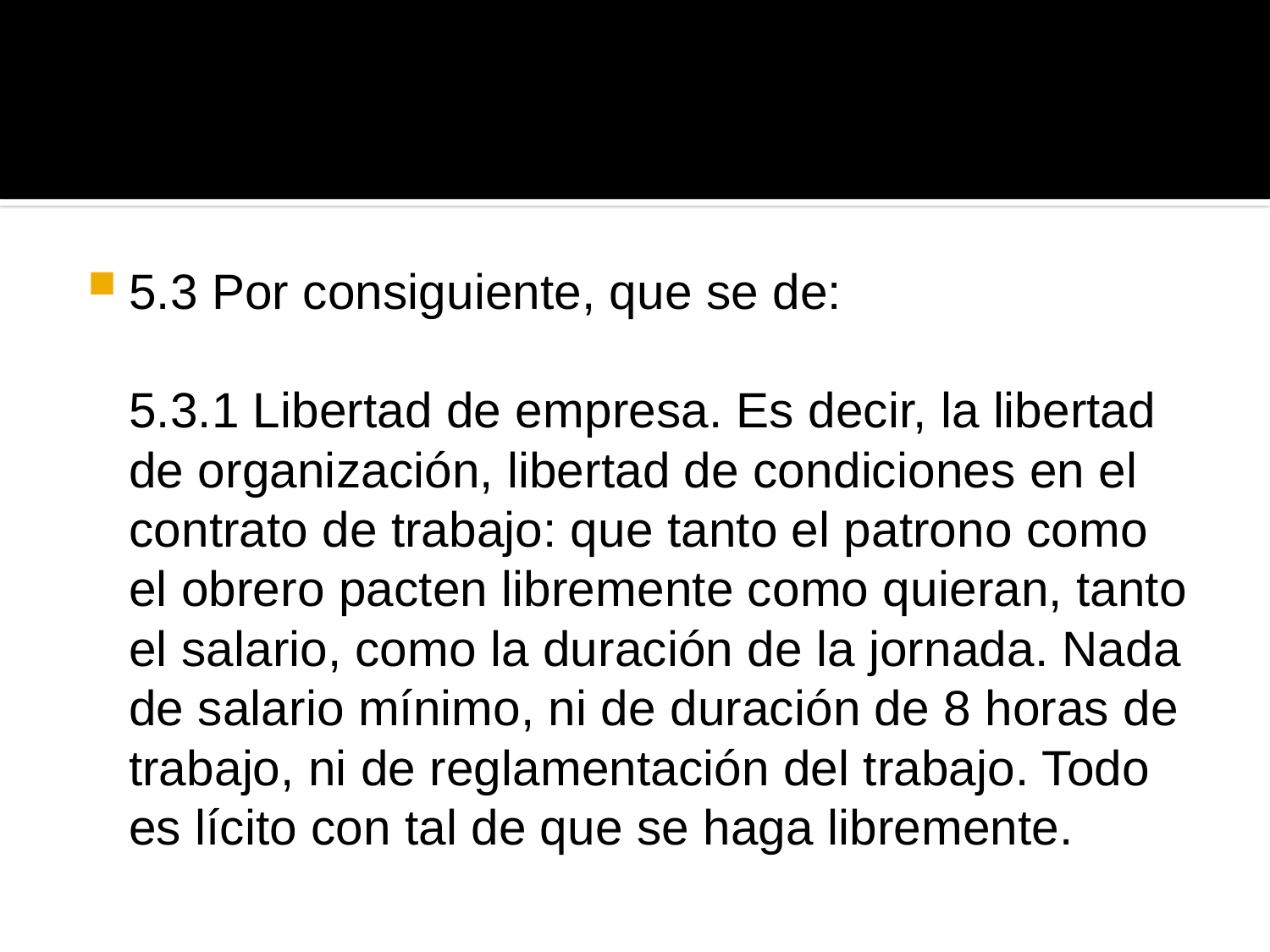

5.3 Por consiguiente, que se de:
 
5.3.1 Libertad de empresa. Es decir, la libertad de organización, libertad de condiciones en el contrato de trabajo: que tanto el patrono como el obrero pacten libremente como quieran, tanto el salario, como la duración de la jornada. Nada de salario mínimo, ni de duración de 8 horas de trabajo, ni de reglamentación del trabajo. Todo es lícito con tal de que se haga libremente.